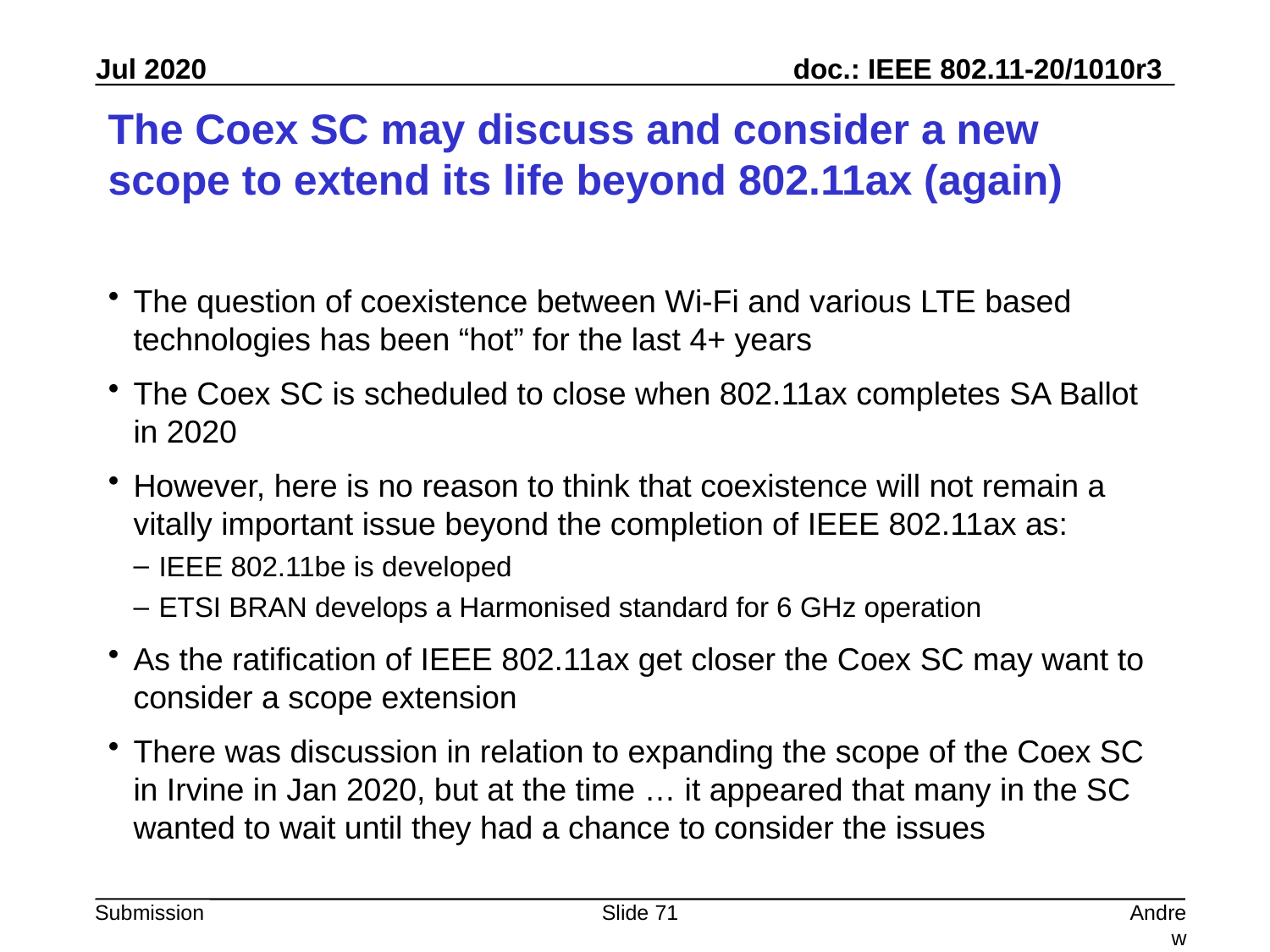

# The Coex SC may discuss and consider a new scope to extend its life beyond 802.11ax (again)
The question of coexistence between Wi-Fi and various LTE based technologies has been “hot” for the last 4+ years
The Coex SC is scheduled to close when 802.11ax completes SA Ballot in 2020
However, here is no reason to think that coexistence will not remain a vitally important issue beyond the completion of IEEE 802.11ax as:
IEEE 802.11be is developed
ETSI BRAN develops a Harmonised standard for 6 GHz operation
As the ratification of IEEE 802.11ax get closer the Coex SC may want to consider a scope extension
There was discussion in relation to expanding the scope of the Coex SC in Irvine in Jan 2020, but at the time … it appeared that many in the SC wanted to wait until they had a chance to consider the issues

Slide 71
Andrew Myles, Cisco